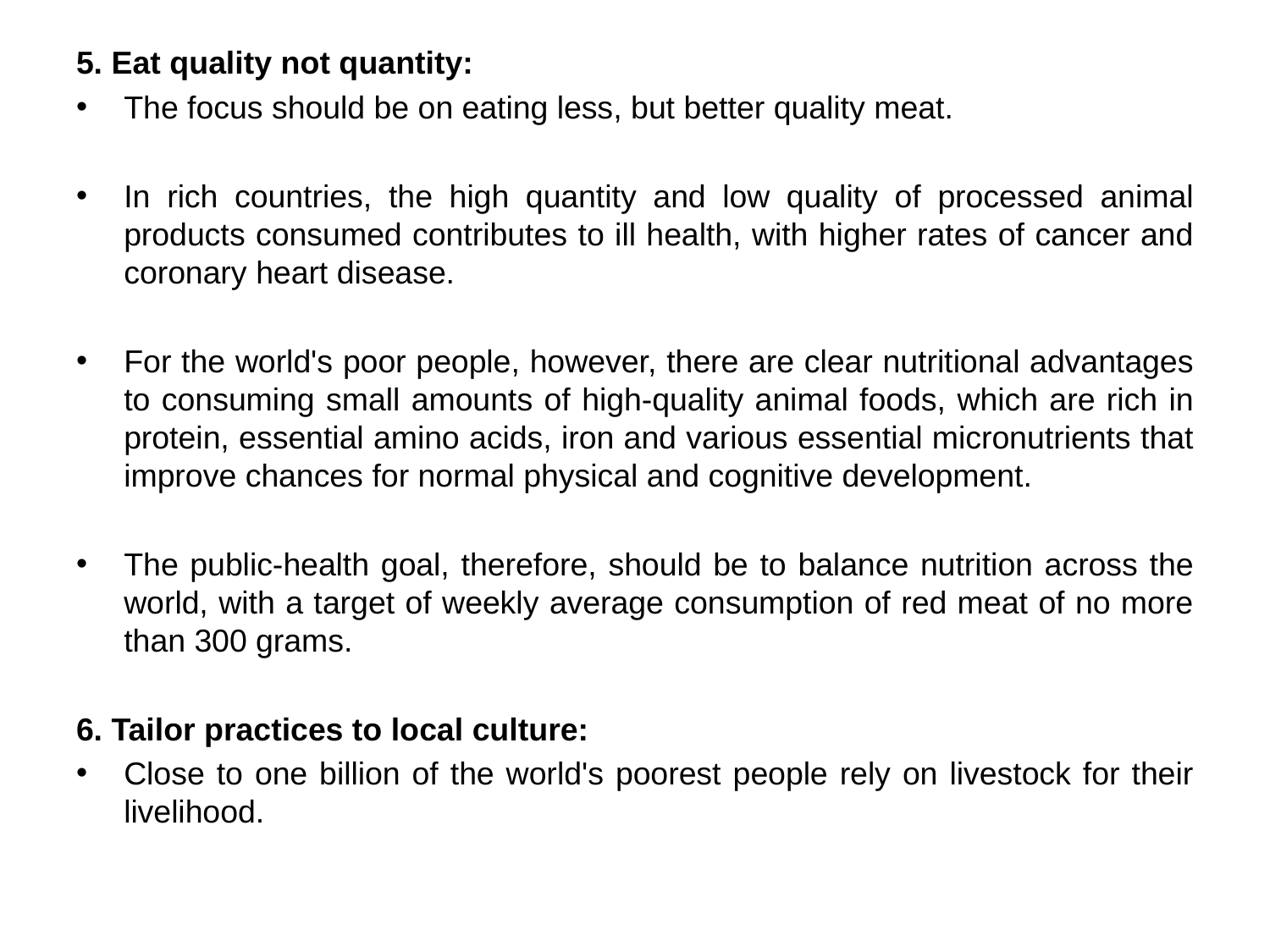

5. Eat quality not quantity:
The focus should be on eating less, but better quality meat.

In rich countries, the high quantity and low quality of processed animal products consumed contributes to ill health, with higher rates of cancer and coronary heart disease.

For the world's poor people, however, there are clear nutritional advantages to consuming small amounts of high-quality animal foods, which are rich in protein, essential amino acids, iron and various essential micronutrients that improve chances for normal physical and cognitive development.

The public-health goal, therefore, should be to balance nutrition across the world, with a target of weekly average consumption of red meat of no more than 300 grams.

6. Tailor practices to local culture:
Close to one billion of the world's poorest people rely on livestock for their livelihood.